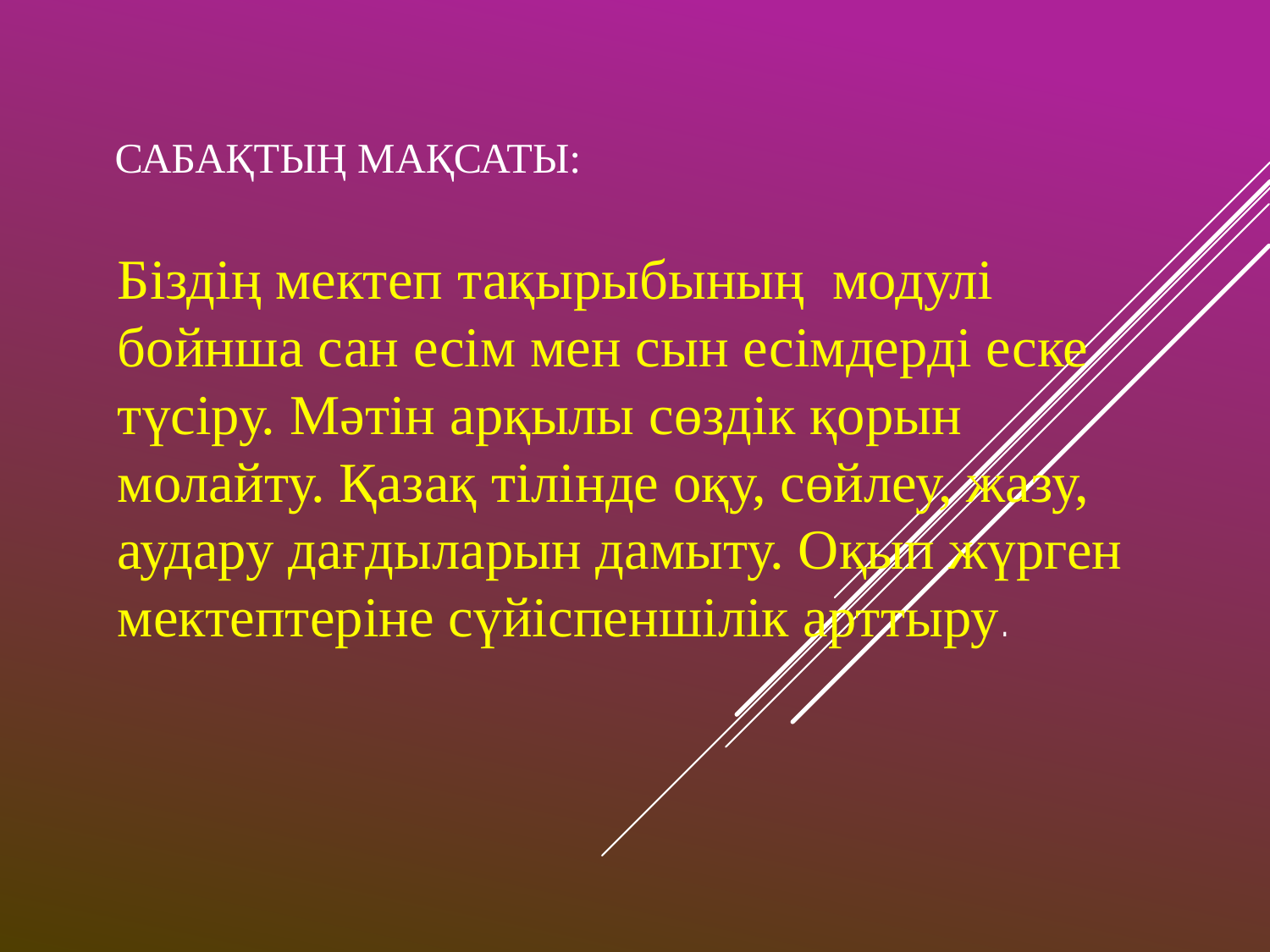

# Сабақтың мақсаты:
Біздің мектеп тақырыбының  модулі бойнша сан есім мен сын есімдерді еске түсіру. Мәтін арқылы сөздік қорын молайту. Қазақ тілінде оқу, сөйлеу, жазу, аудару дағдыларын дамыту. Оқып жүрген мектептеріне сүйіспеншілік арттыру.